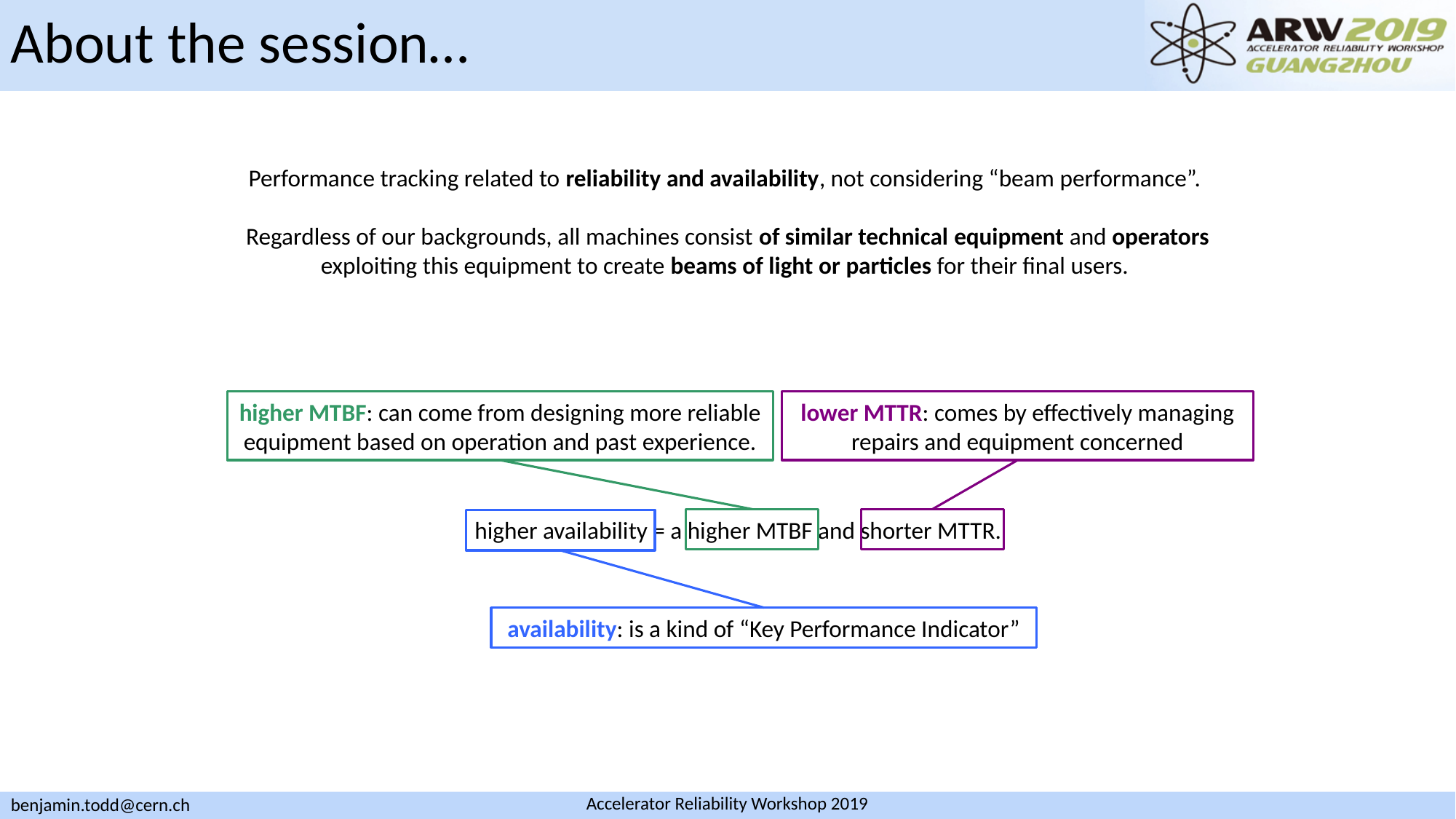

About the session…
Performance tracking related to reliability and availability, not considering “beam performance”.

Regardless of our backgrounds, all machines consist of similar technical equipment and operators exploiting this equipment to create beams of light or particles for their final users.
higher MTBF: can come from designing more reliable equipment based on operation and past experience.
lower MTTR: comes by effectively managing repairs and equipment concerned
higher availability = a higher MTBF and shorter MTTR.

availability: is a kind of “Key Performance Indicator”